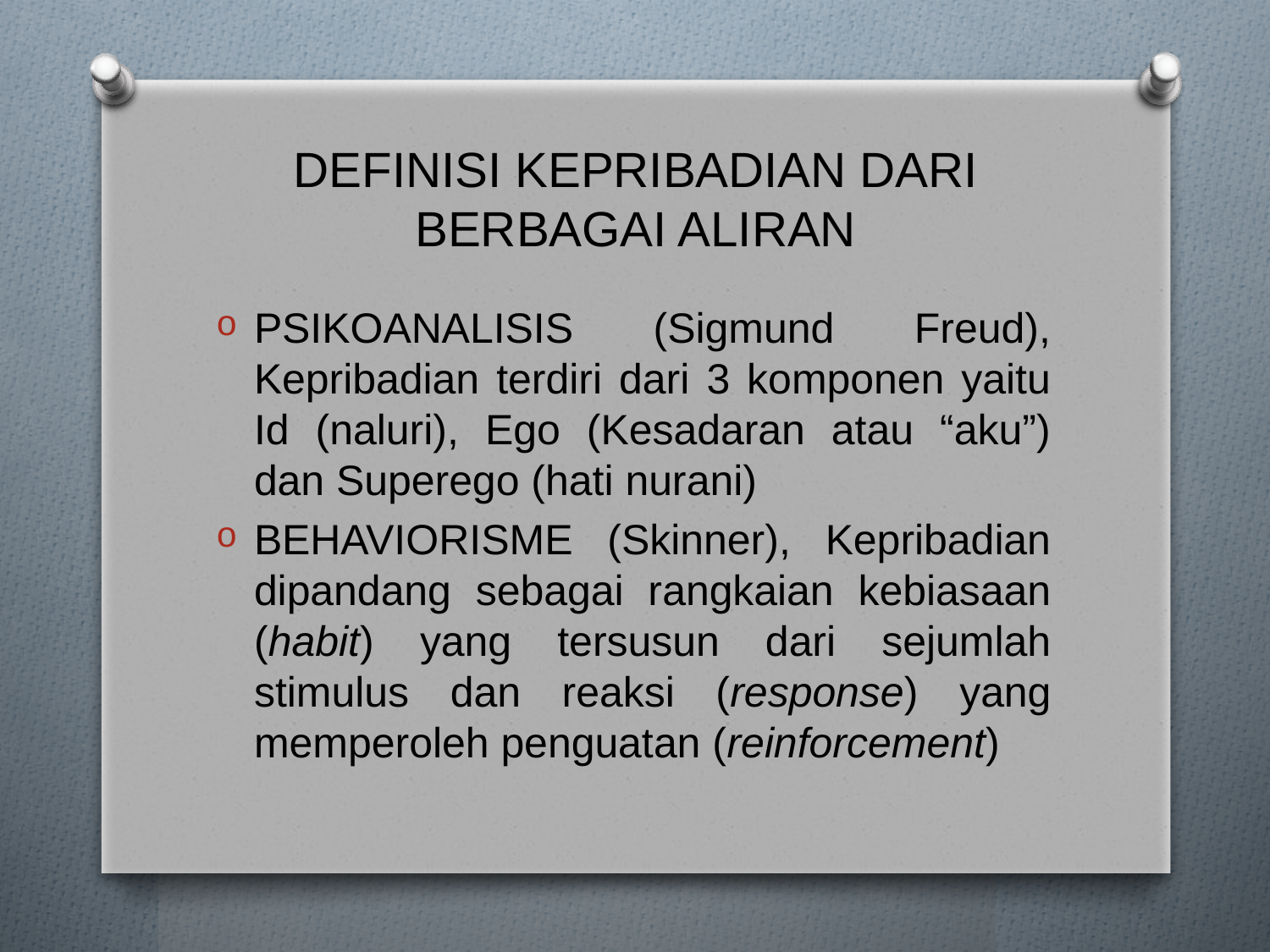

# DEFINISI KEPRIBADIAN DARI BERBAGAI ALIRAN
PSIKOANALISIS (Sigmund Freud), Kepribadian terdiri dari 3 komponen yaitu Id (naluri), Ego (Kesadaran atau “aku”) dan Superego (hati nurani)
BEHAVIORISME (Skinner), Kepribadian dipandang sebagai rangkaian kebiasaan (habit) yang tersusun dari sejumlah stimulus dan reaksi (response) yang memperoleh penguatan (reinforcement)